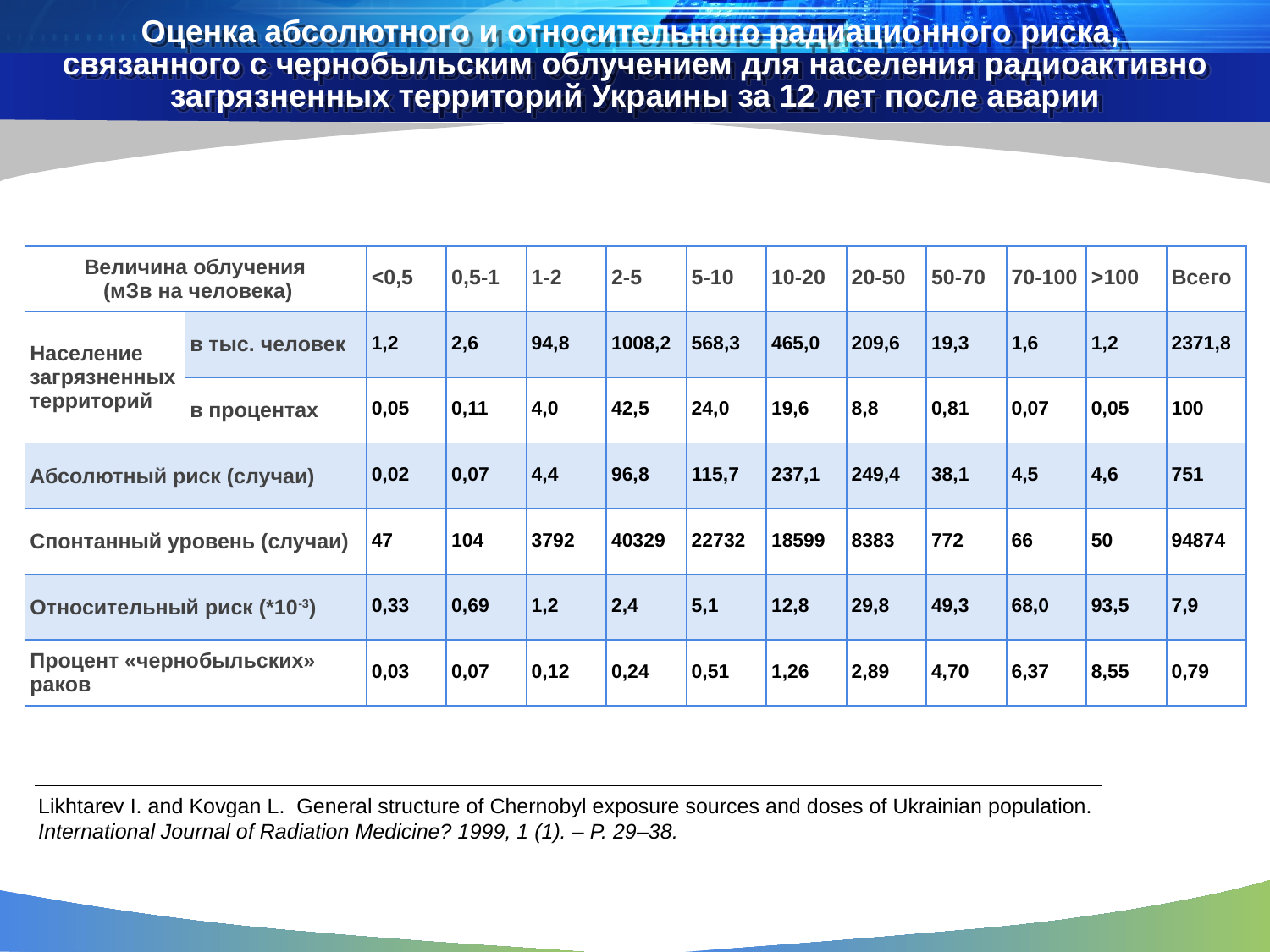

# Оценка абсолютного и относительного радиационного риска, связанного с чернобыльским облучением для населения радиоактивно загрязненных территорий Украины за 12 лет после аварии
| Величина облучения (мЗв на человека) |  | <0,5 | 0,5-1 | 1-2 | 2-5 | 5-10 | 10-20 | 20-50 | 50-70 | 70-100 | >100 | Всего |
| --- | --- | --- | --- | --- | --- | --- | --- | --- | --- | --- | --- | --- |
| Население загрязненных территорий | в тыс. человек | 1,2 | 2,6 | 94,8 | 1008,2 | 568,3 | 465,0 | 209,6 | 19,3 | 1,6 | 1,2 | 2371,8 |
|  | в процентах | 0,05 | 0,11 | 4,0 | 42,5 | 24,0 | 19,6 | 8,8 | 0,81 | 0,07 | 0,05 | 100 |
| Абсолютный риск (случаи) |  | 0,02 | 0,07 | 4,4 | 96,8 | 115,7 | 237,1 | 249,4 | 38,1 | 4,5 | 4,6 | 751 |
| Спонтанный уровень (случаи) |  | 47 | 104 | 3792 | 40329 | 22732 | 18599 | 8383 | 772 | 66 | 50 | 94874 |
| Относительный риск (\*10-3) |  | 0,33 | 0,69 | 1,2 | 2,4 | 5,1 | 12,8 | 29,8 | 49,3 | 68,0 | 93,5 | 7,9 |
| Процент «чернобыльских» раков |  | 0,03 | 0,07 | 0,12 | 0,24 | 0,51 | 1,26 | 2,89 | 4,70 | 6,37 | 8,55 | 0,79 |
Likhtarev I. and Kovgan L.  General structure of Chernobyl exposure sources and doses of Ukrainian population.
International Journal of Radiation Medicine? 1999, 1 (1). – P. 29–38.